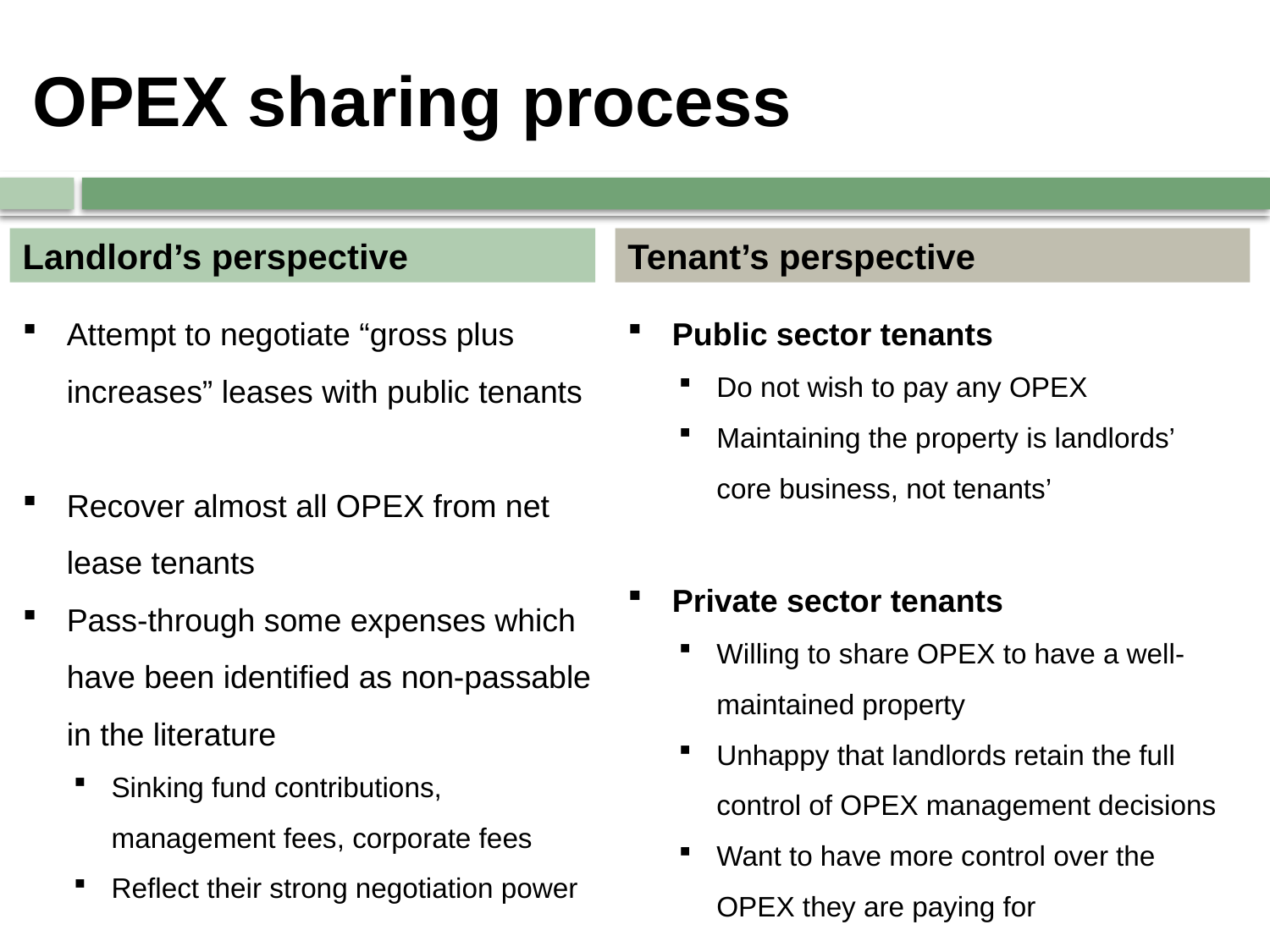

# OPEX sharing process
Landlord’s perspective
Tenant’s perspective
Attempt to negotiate “gross plus increases” leases with public tenants

Recover almost all OPEX from net lease tenants
Pass-through some expenses which have been identified as non-passable in the literature
Sinking fund contributions, management fees, corporate fees
Reflect their strong negotiation power

Public sector tenants
Do not wish to pay any OPEX
Maintaining the property is landlords’ core business, not tenants’

Private sector tenants
Willing to share OPEX to have a well-maintained property
Unhappy that landlords retain the full control of OPEX management decisions
Want to have more control over the OPEX they are paying for